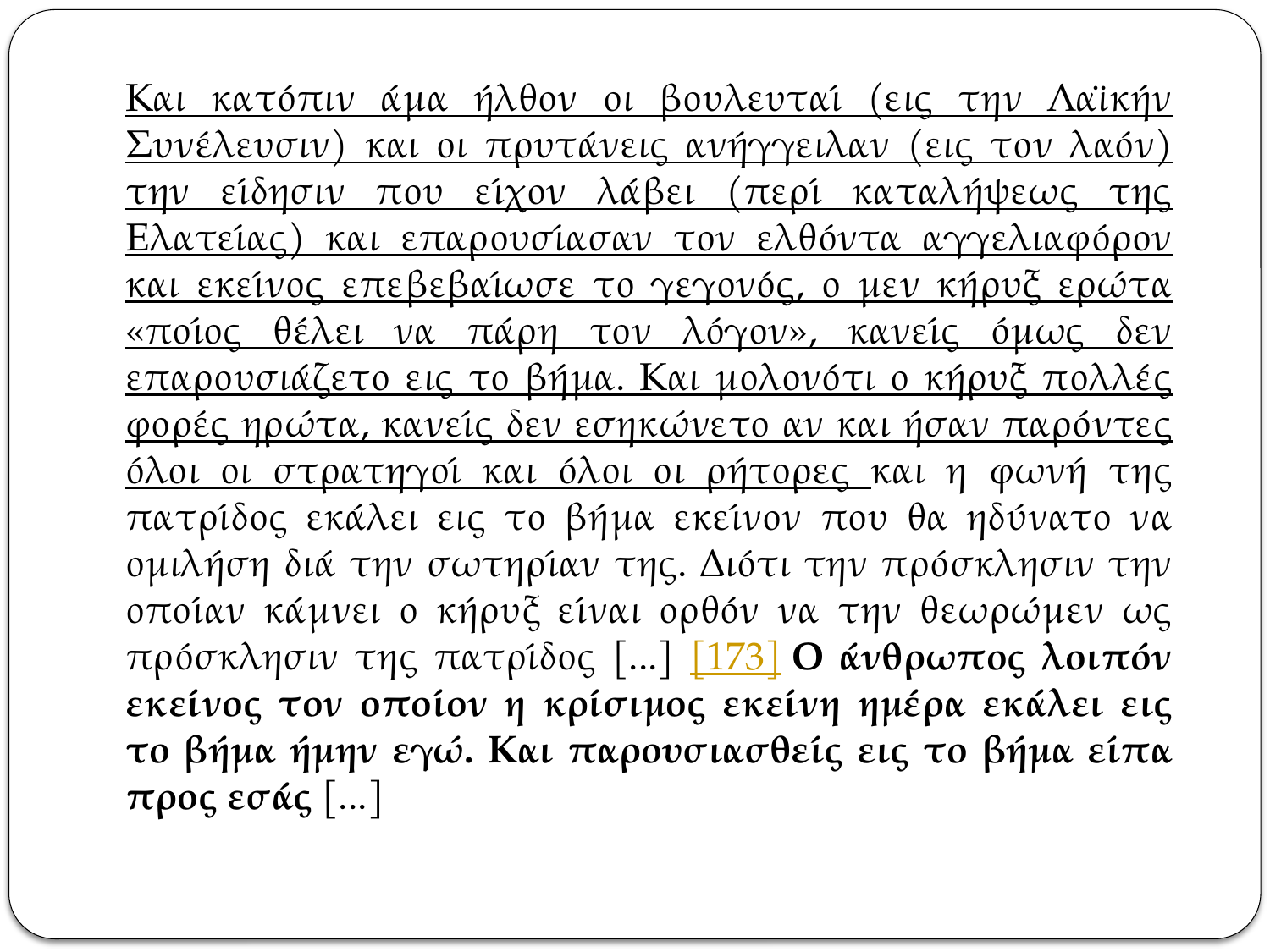

Και κατόπιν άμα ήλθον οι βουλευταί (εις την Λαϊκήν Συνέλευσιν) και οι πρυτάνεις ανήγγειλαν (εις τον λαόν) την είδησιν που είχον λάβει (περί καταλήψεως της Ελατείας) και επαρουσίασαν τον ελθόντα αγγελιαφόρον και εκείνος επεβεβαίωσε το γεγονός, ο μεν κήρυξ ερώτα «ποίος θέλει να πάρη τον λόγον», κανείς όμως δεν επαρουσιάζετο εις το βήμα. Και μολονότι ο κήρυξ πολλές φορές ηρώτα, κανείς δεν εσηκώνετο αν και ήσαν παρόντες όλοι οι στρατηγοί και όλοι οι ρήτορες και η φωνή της πατρίδος εκάλει εις το βήμα εκείνον που θα ηδύνατο να ομιλήση διά την σωτηρίαν της. Διότι την πρόσκλησιν την οποίαν κάμνει ο κήρυξ είναι ορθόν να την θεωρώμεν ως πρόσκλησιν της πατρίδος [...] [173] Ο άνθρωπος λοιπόν εκείνος τον οποίον η κρίσιμος εκείνη ημέρα εκάλει εις το βήμα ήμην εγώ. Και παρουσιασθείς εις το βήμα είπα προς εσάς [...]